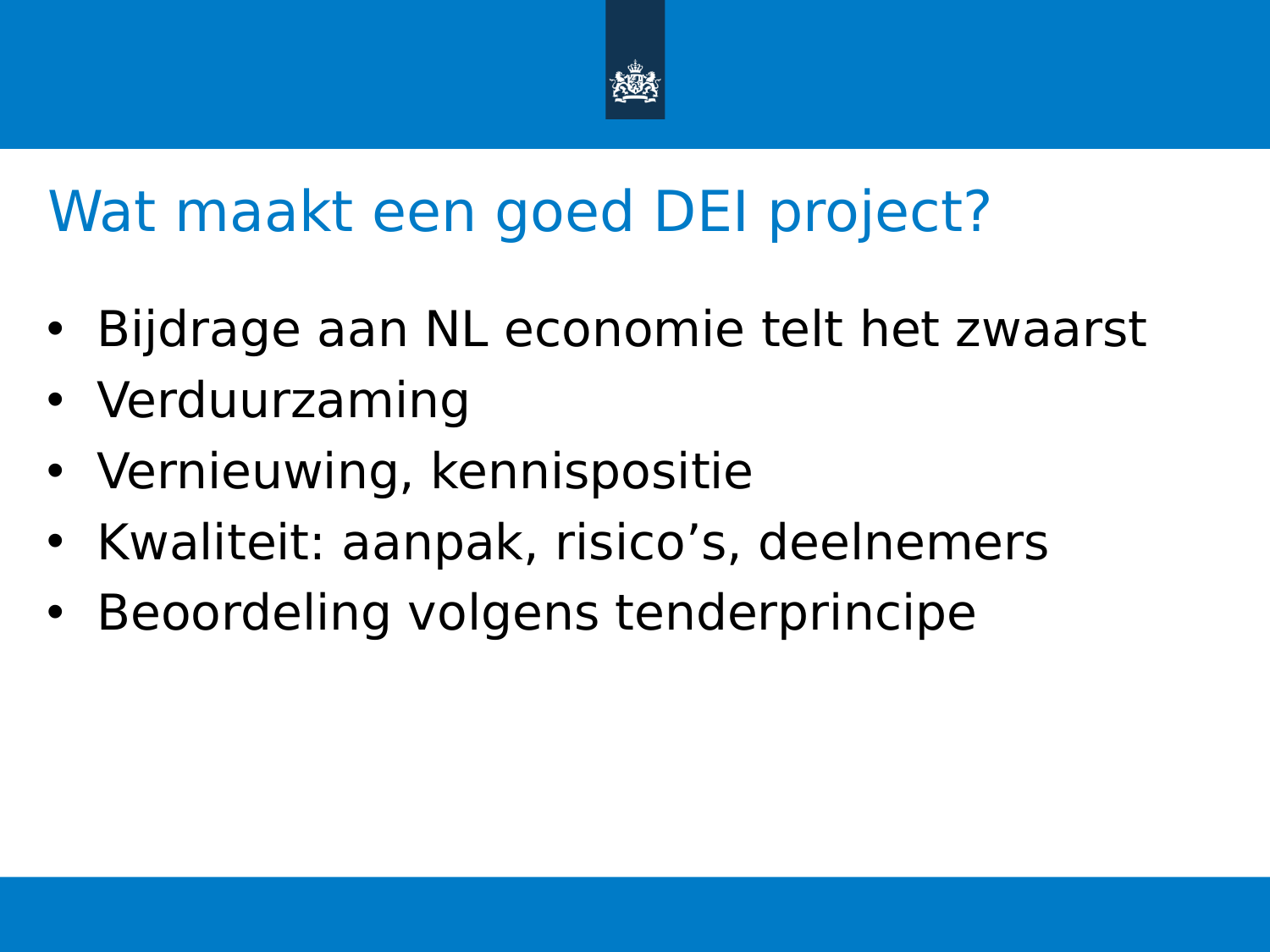

# Wat maakt een goed DEI project?
Bijdrage aan NL economie telt het zwaarst
Verduurzaming
Vernieuwing, kennispositie
Kwaliteit: aanpak, risico’s, deelnemers
Beoordeling volgens tenderprincipe